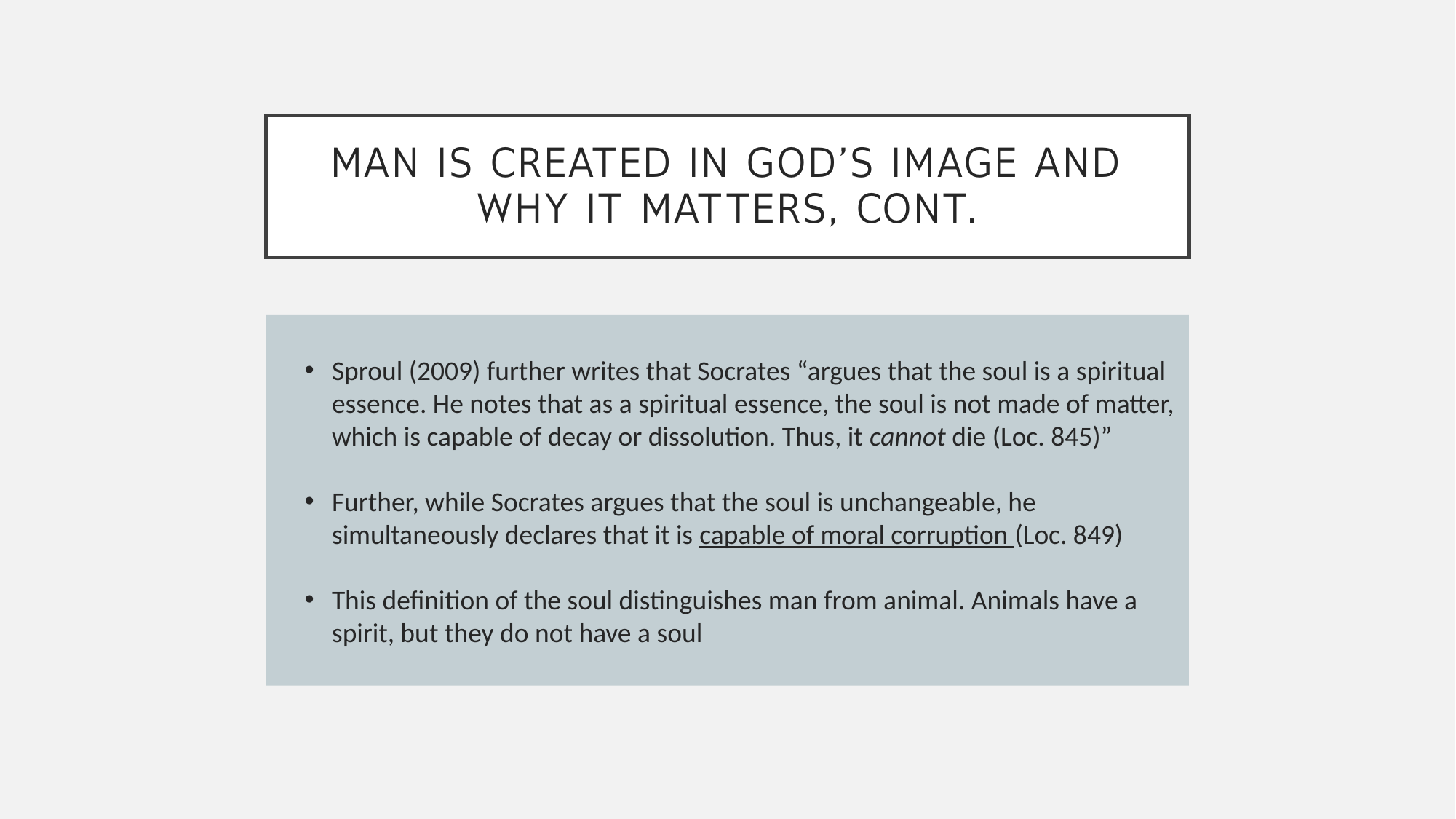

# man is Created in god’s image and why it matters, CONT.

Sproul (2009) further writes that Socrates “argues that the soul is a spiritual essence. He notes that as a spiritual essence, the soul is not made of matter, which is capable of decay or dissolution. Thus, it cannot die (Loc. 845)”

Further, while Socrates argues that the soul is unchangeable, he simultaneously declares that it is capable of moral corruption (Loc. 849)

This definition of the soul distinguishes man from animal. Animals have a spirit, but they do not have a soul